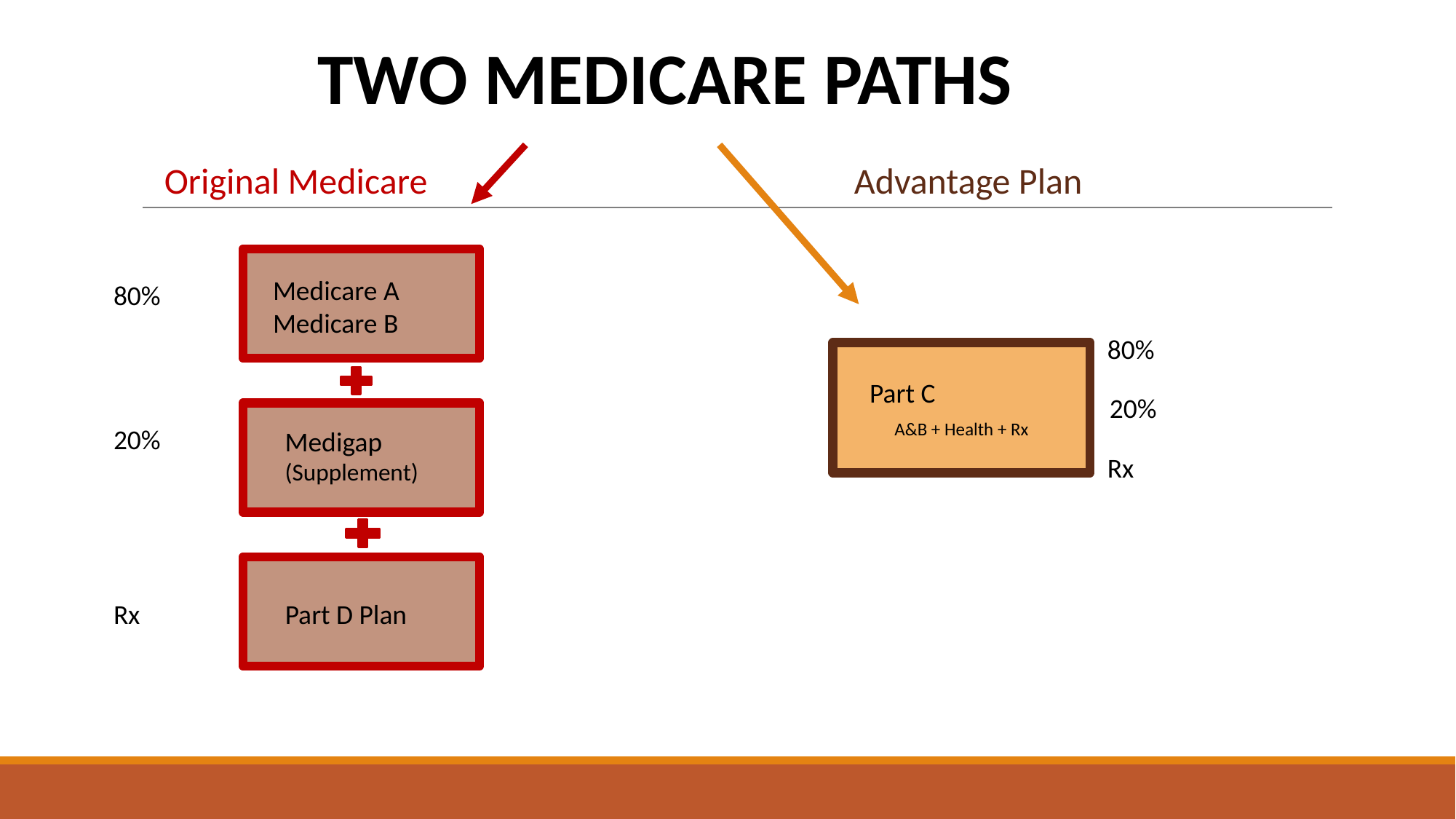

# TWO MEDICARE PATHS
Original Medicare
Advantage Plan

      Medicare A
      Medicare B
80%
80%

Part C
    A&B + Health + Rx
20%

20%
Medigap
(Supplement)
Rx

Rx
Part D Plan